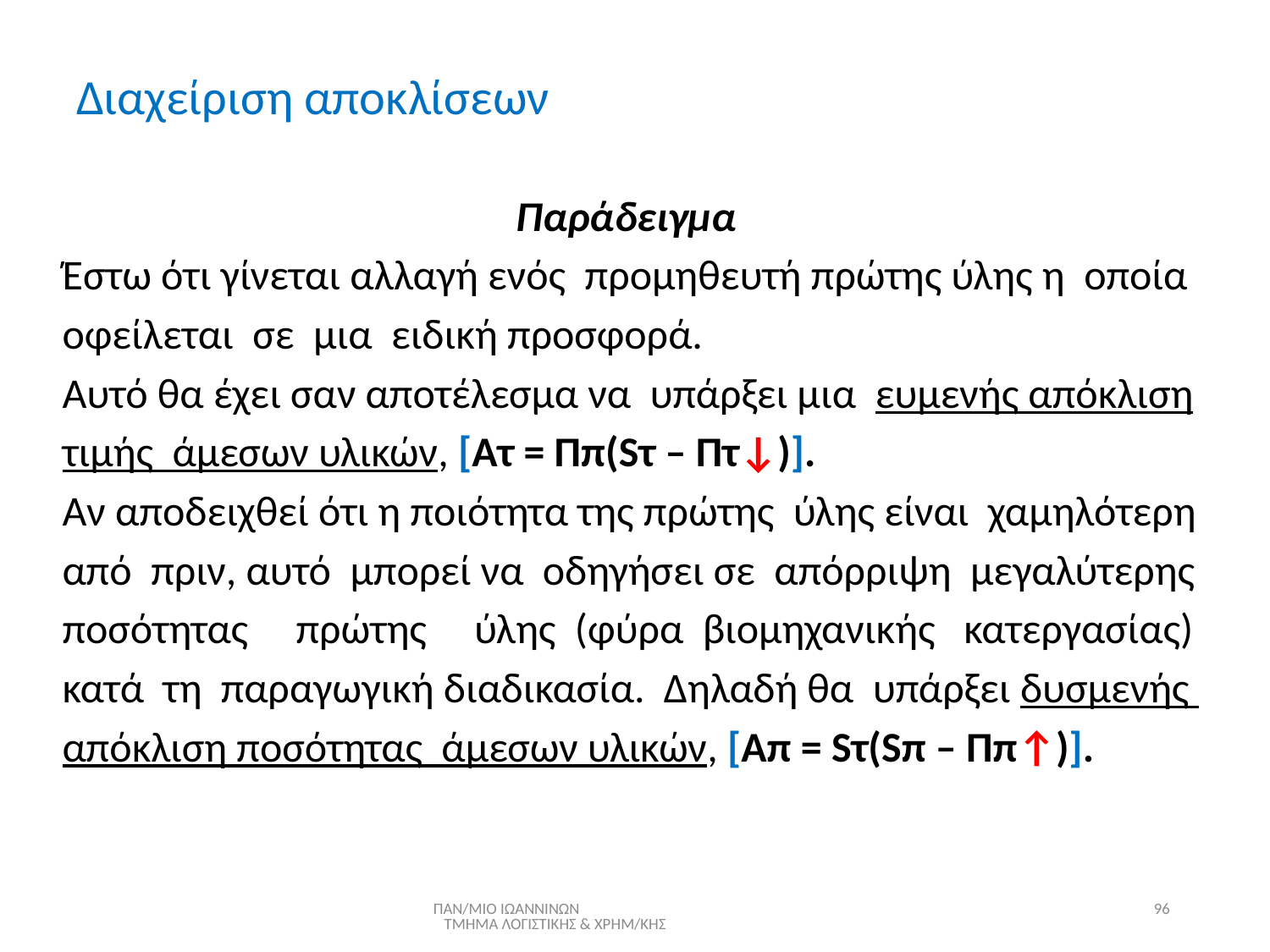

# Διαχείριση αποκλίσεων
Παράδειγμα
Έστω ότι γίνεται αλλαγή ενός  προμηθευτή πρώτης ύλης η  οποία
οφείλεται  σε  μια  ειδική προσφορά.
Αυτό θα έχει σαν αποτέλεσμα να  υπάρξει μια  ευμενής απόκλιση
τιμής  άμεσων υλικών, [Ατ = Ππ(Sτ – Πτ↓)].
Αν αποδειχθεί ότι η ποιότητα της πρώτης  ύλης είναι  χαμηλότερη
από  πριν, αυτό  μπορεί να  οδηγήσει σε  απόρριψη  μεγαλύτερης
ποσότητας     πρώτης     ύλης  (φύρα  βιομηχανικής   κατεργασίας)
κατά  τη  παραγωγική διαδικασία.  Δηλαδή θα  υπάρξει δυσμενής
απόκλιση ποσότητας  άμεσων υλικών, [Απ = Sτ(Sπ – Ππ↑)].

ΠΑΝ/ΜΙΟ ΙΩΑΝΝΙΝΩΝ                                                                          ΤΜΗΜΑ ΛΟΓΙΣΤΙΚΗΣ & ΧΡΗΜ/ΚΗΣ
96